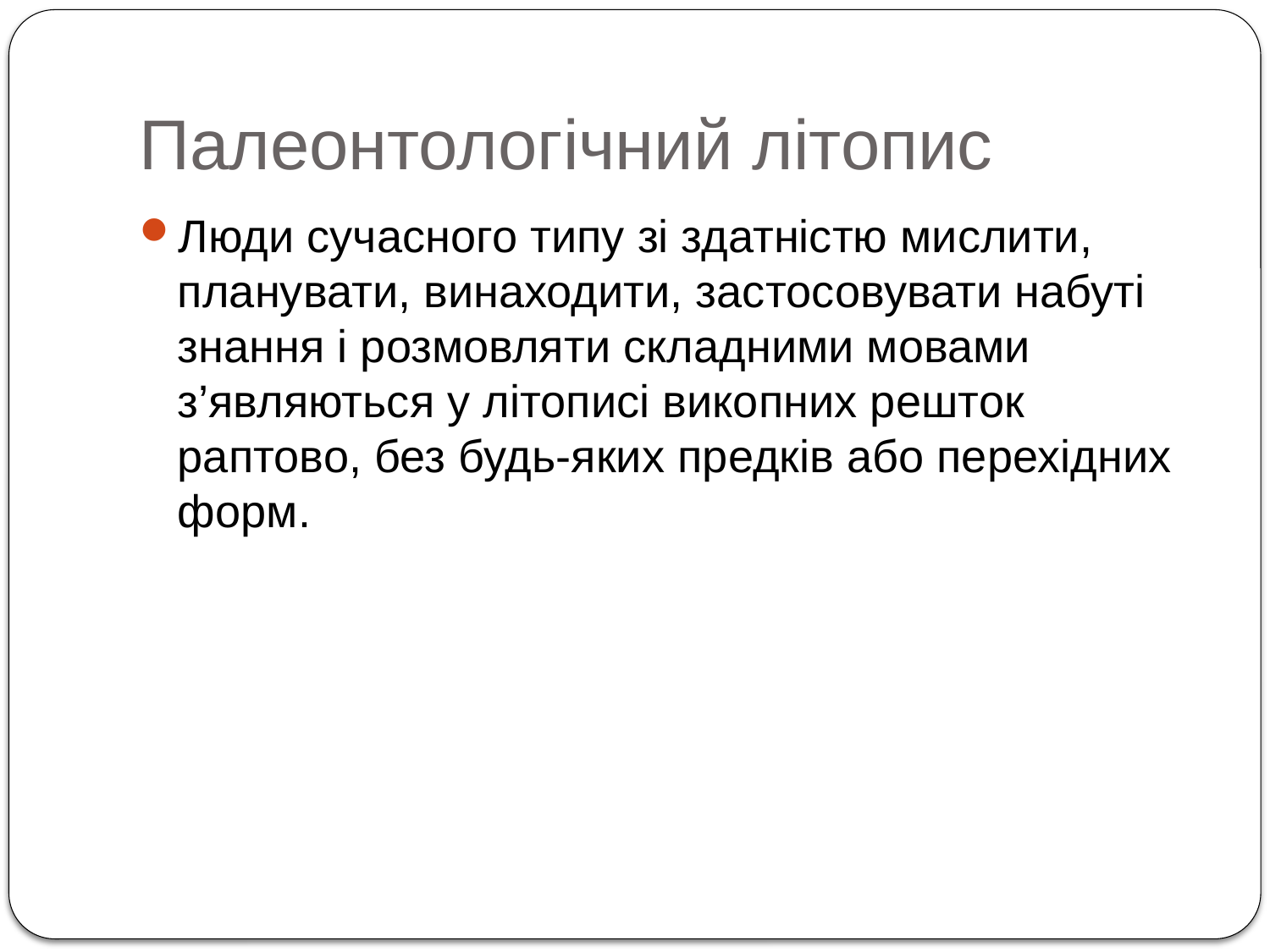

# Палеонтологічний літопис
Люди сучасного типу зі здатністю мислити, планувати, винаходити, застосовувати набуті знання і розмовляти складними мовами з’являються у літописі викопних решток раптово, без будь-яких предків або перехідних форм.